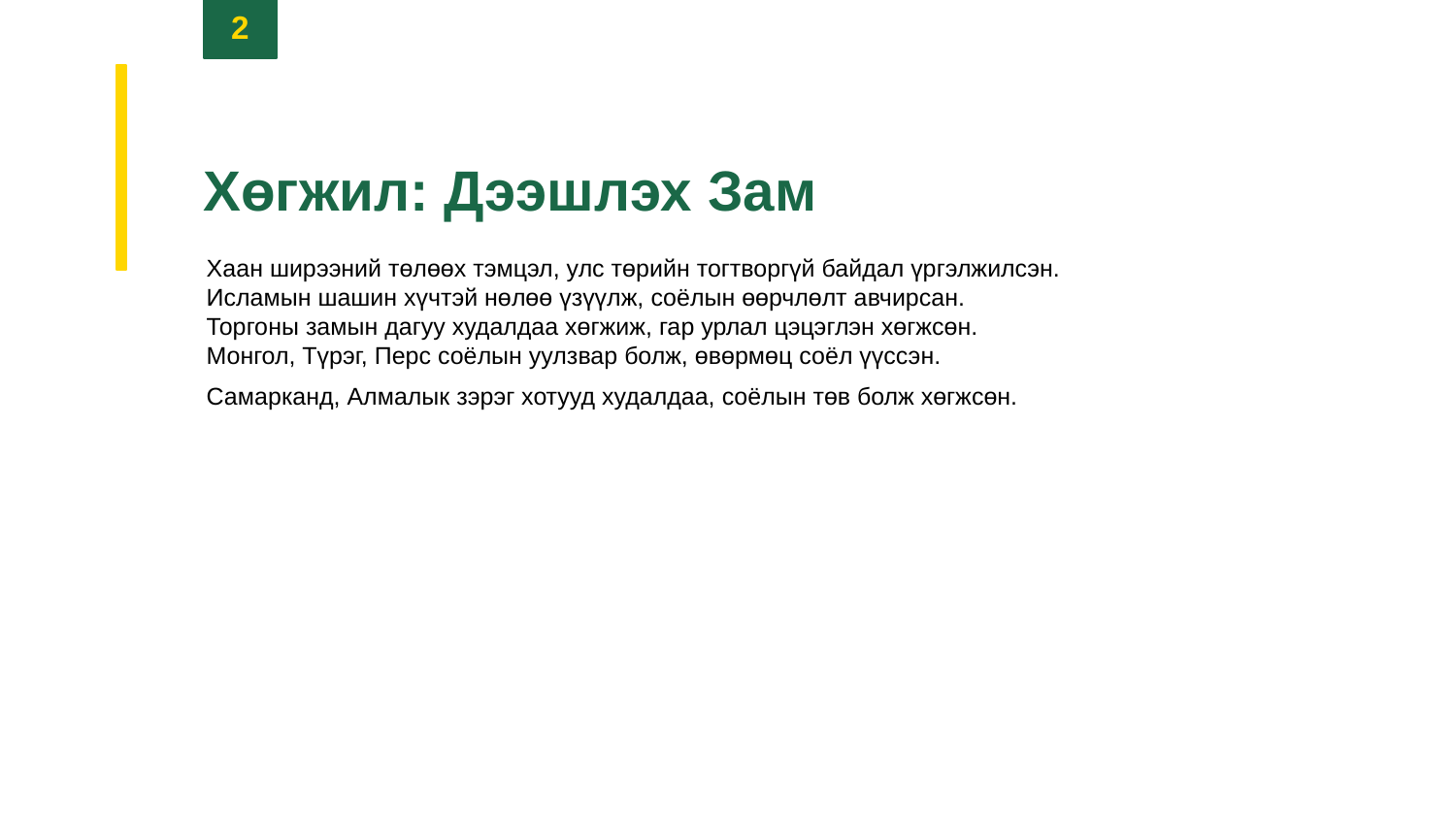

2

Хөгжил: Дээшлэх Зам
Хаан ширээний төлөөх тэмцэл, улс төрийн тогтворгүй байдал үргэлжилсэн.
Исламын шашин хүчтэй нөлөө үзүүлж, соёлын өөрчлөлт авчирсан.
Торгоны замын дагуу худалдаа хөгжиж, гар урлал цэцэглэн хөгжсөн.
Монгол, Түрэг, Перс соёлын уулзвар болж, өвөрмөц соёл үүссэн.
Самарканд, Алмалык зэрэг хотууд худалдаа, соёлын төв болж хөгжсөн.